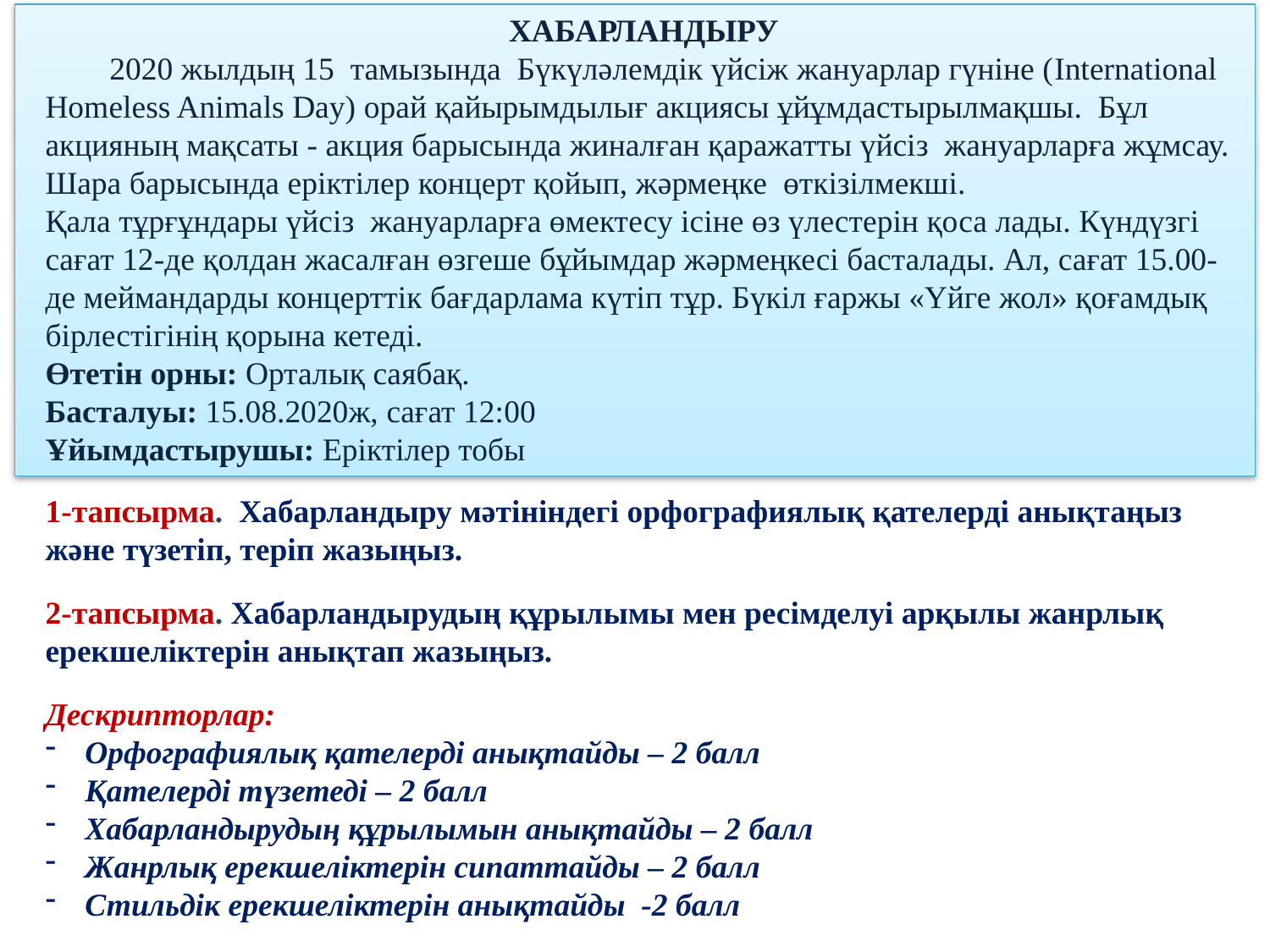

ХАБАРЛАНДЫРУ
        2020 жылдың 15  тамызында  Бүкүләлемдік үйсіж жануарлар гүніне (International Homeless Animals Day) орай қайырымдылығ акциясы ұйұмдастырылмақшы.  Бұл акцияның мақсаты - акция барысында жиналған қаражатты үйсіз  жануарларға жұмсау.  Шара барысында еріктілер концерт қойып, жәрмеңке  өткізілмекші.
Қала тұрғұндары үйсіз  жануарларға өмектесу ісіне өз үлестерін қоса лады. Күндүзгі сағат 12-де қолдан жасалған өзгеше бұйымдар жәрмеңкесі басталады. Ал, сағат 15.00-де меймандарды концерттік бағдарлама күтіп тұр. Бүкіл ғаржы «Үйге жол» қоғамдық бірлестігінің қорына кетеді.
Өтетін орны: Орталық саябақ.
Басталуы: 15.08.2020ж, сағат 12:00
Ұйымдастырушы: Еріктілер тобы

1-тапсырма.  Хабарландыру мәтініндегі орфографиялық қателерді анықтаңыз және түзетіп, теріп жазыңыз.

2-тапсырма. Хабарландырудың құрылымы мен ресімделуі арқылы жанрлық ерекшеліктерін анықтап жазыңыз.

Дескрипторлар:
Орфографиялық қателерді анықтайды – 2 балл
Қателерді түзетеді – 2 балл
Хабарландырудың құрылымын анықтайды – 2 балл
Жанрлық ерекшеліктерін сипаттайды – 2 балл
Стильдік ерекшеліктерін анықтайды  -2 балл